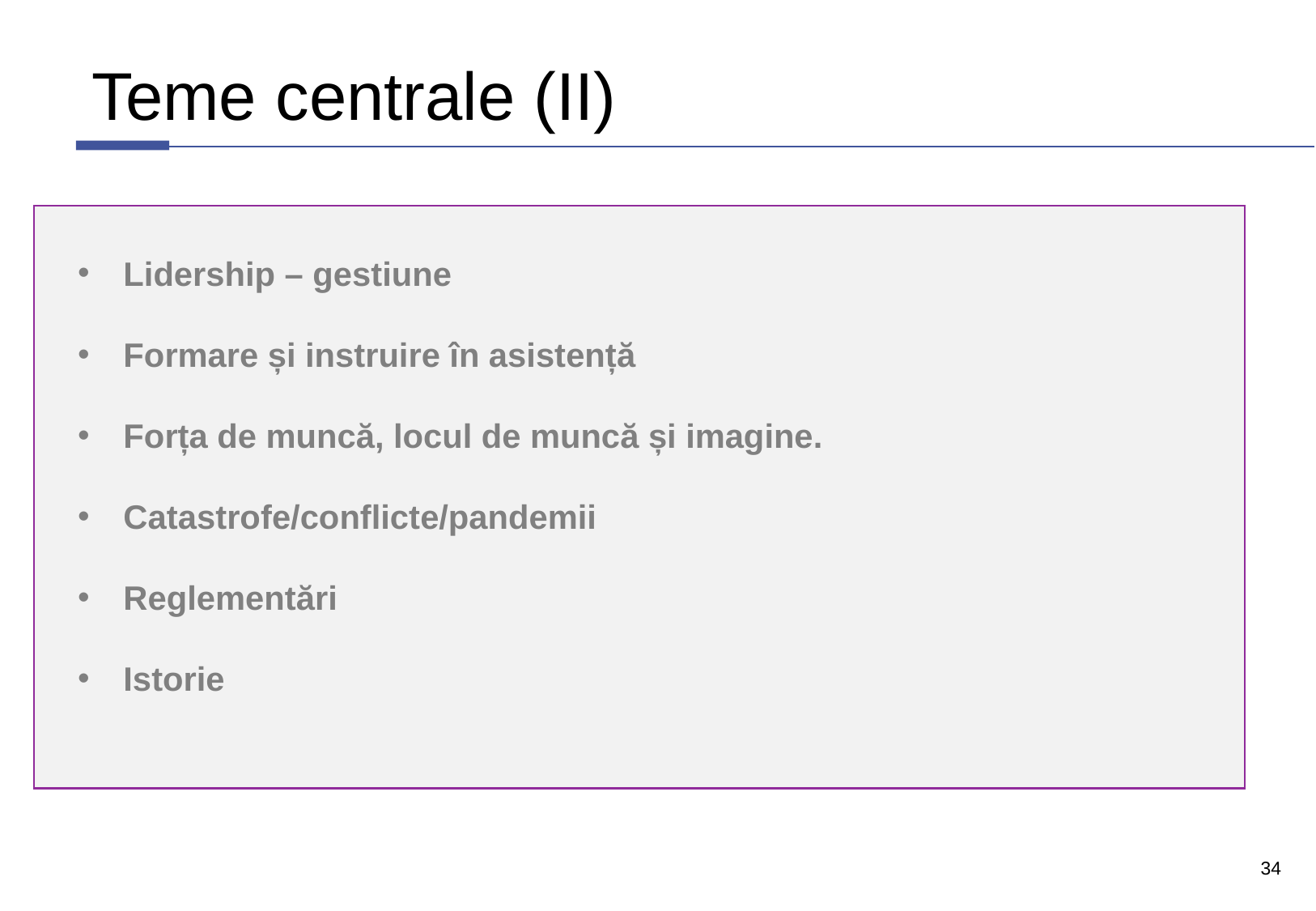

Teme centrale (II)

Lidership – gestiune

Formare și instruire în asistență

Forța de muncă, locul de muncă și imagine.

Catastrofe/conflicte/pandemii

Reglementări

Istorie

34